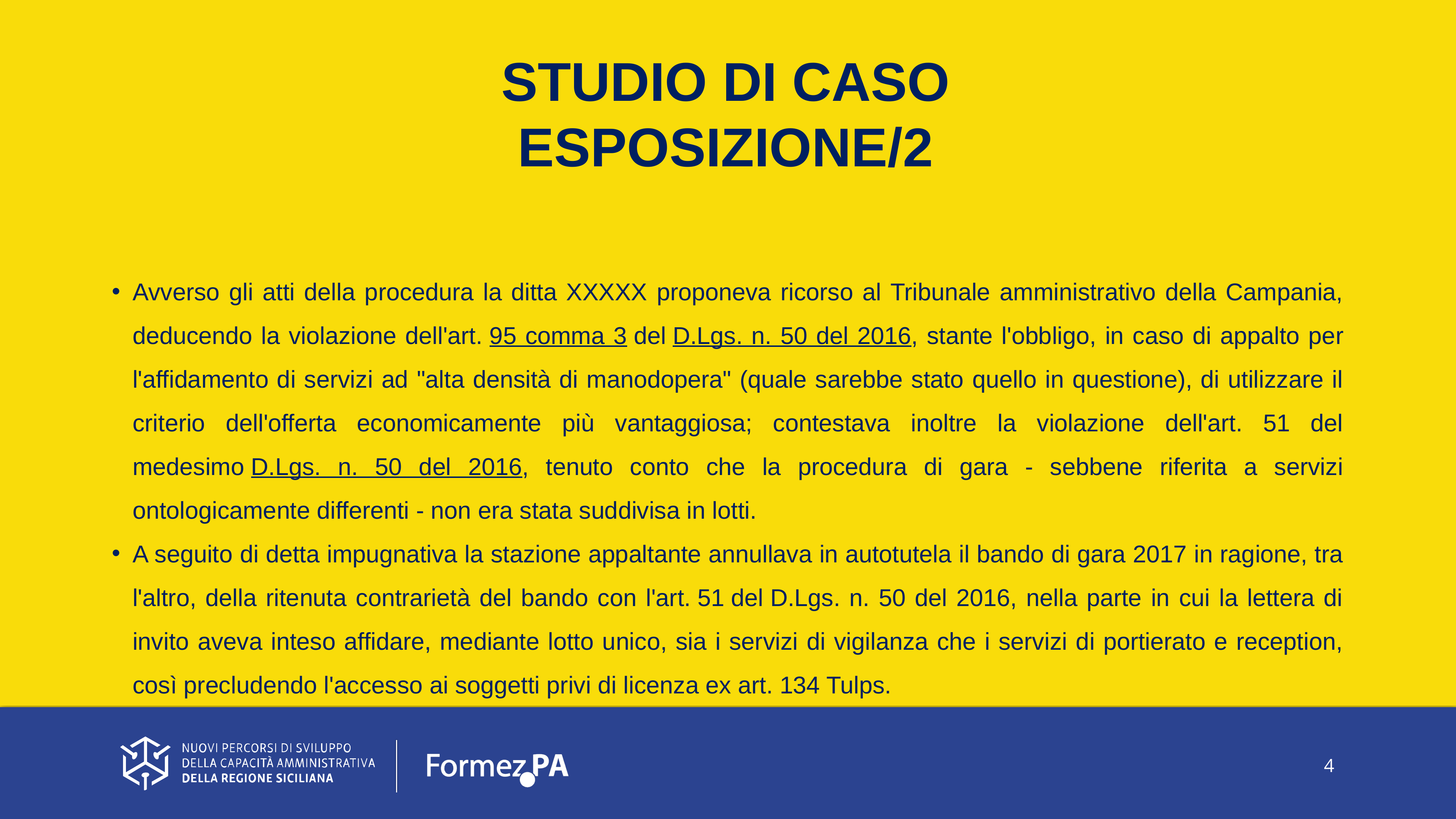

STUDIO DI CASO
ESPOSIZIONE/2

Avverso gli atti della procedura la ditta XXXXX proponeva ricorso al Tribunale amministrativo della Campania, deducendo la violazione dell'art. 95 comma 3 del D.Lgs. n. 50 del 2016, stante l'obbligo, in caso di appalto per l'affidamento di servizi ad "alta densità di manodopera" (quale sarebbe stato quello in questione), di utilizzare il criterio dell'offerta economicamente più vantaggiosa; contestava inoltre la violazione dell'art. 51 del medesimo D.Lgs. n. 50 del 2016, tenuto conto che la procedura di gara - sebbene riferita a servizi ontologicamente differenti - non era stata suddivisa in lotti.
A seguito di detta impugnativa la stazione appaltante annullava in autotutela il bando di gara 2017 in ragione, tra l'altro, della ritenuta contrarietà del bando con l'art. 51 del D.Lgs. n. 50 del 2016, nella parte in cui la lettera di invito aveva inteso affidare, mediante lotto unico, sia i servizi di vigilanza che i servizi di portierato e reception, così precludendo l'accesso ai soggetti privi di licenza ex art. 134 Tulps.